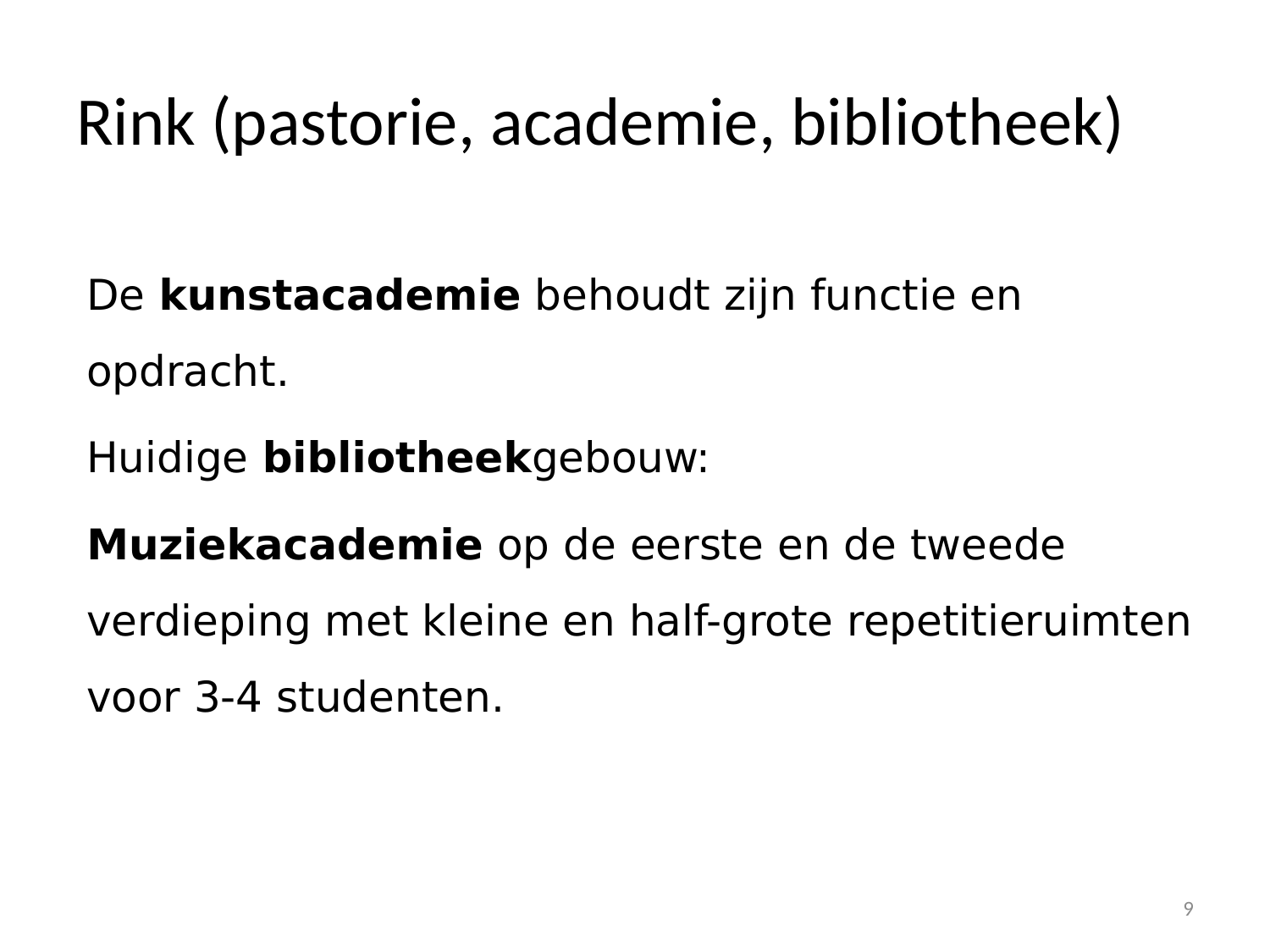

# Rink (pastorie, academie, bibliotheek)
De kunstacademie behoudt zijn functie en opdracht.
Huidige bibliotheekgebouw:
Muziekacademie op de eerste en de tweede verdieping met kleine en half-grote repetitieruimten voor 3-4 studenten.
9